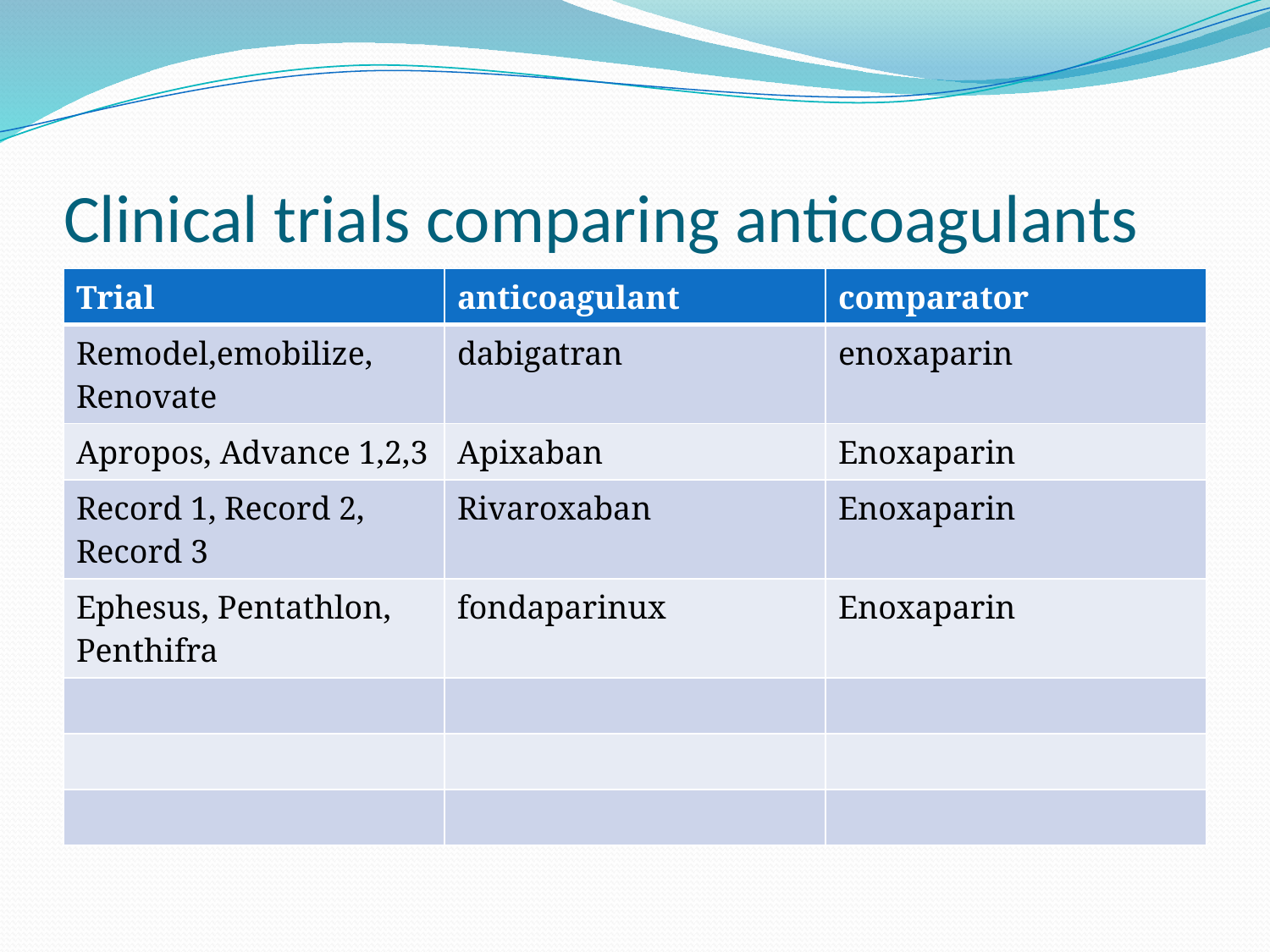

# Clinical trials comparing anticoagulants
| Trial | anticoagulant | comparator |
| --- | --- | --- |
| Remodel,emobilize, Renovate | dabigatran | enoxaparin |
| Apropos, Advance 1,2,3 | Apixaban | Enoxaparin |
| Record 1, Record 2, Record 3 | Rivaroxaban | Enoxaparin |
| Ephesus, Pentathlon, Penthifra | fondaparinux | Enoxaparin |
|  |  |  |
|  |  |  |
|  |  |  |